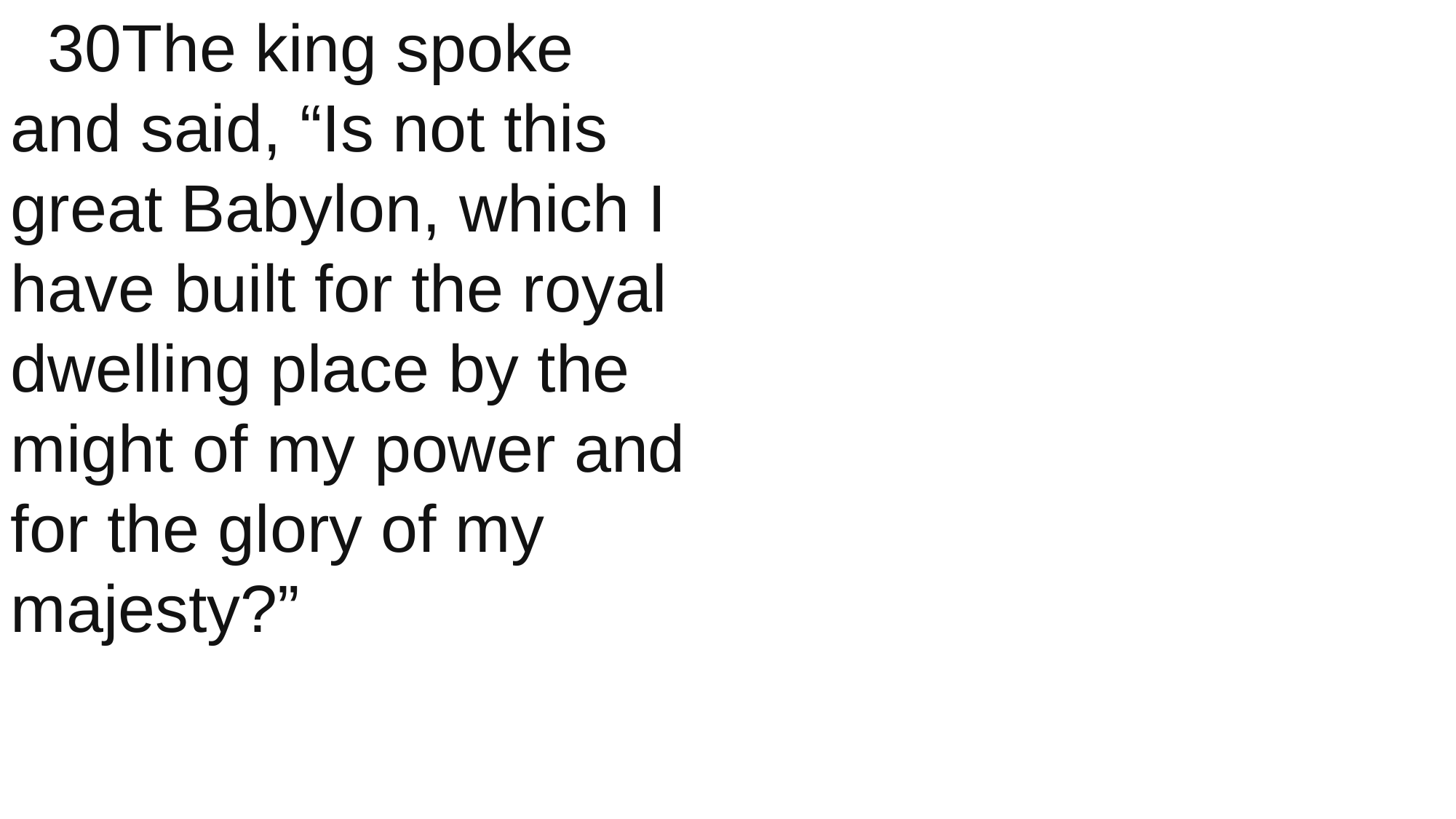

30The king spoke and said, “Is not this great Babylon, which I have built for the royal dwelling place by the might of my power and for the glory of my majesty?”
 John